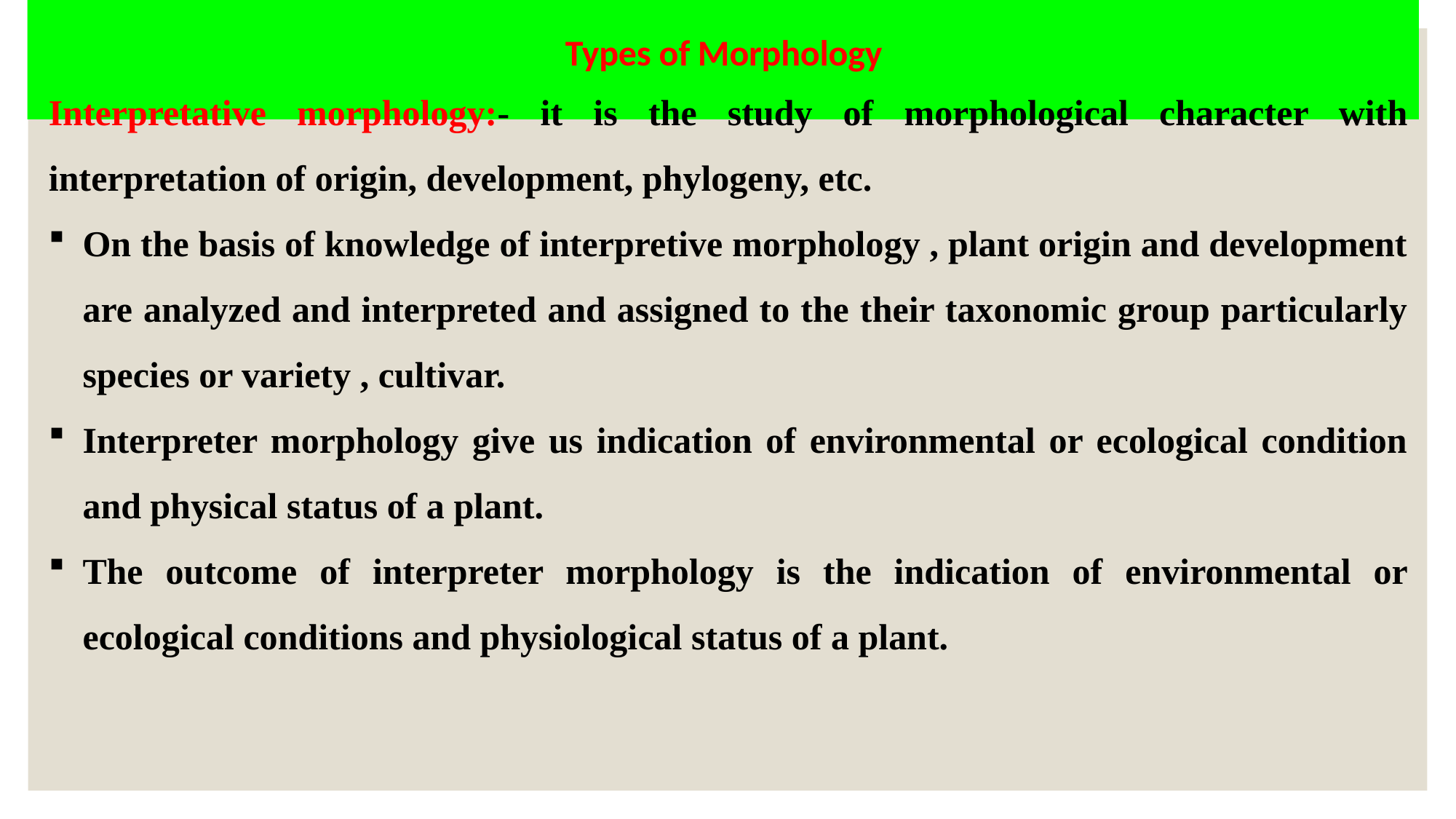

# Types of Morphology
Interpretative morphology:- it is the study of morphological character with interpretation of origin, development, phylogeny, etc.
On the basis of knowledge of interpretive morphology , plant origin and development are analyzed and interpreted and assigned to the their taxonomic group particularly species or variety , cultivar.
Interpreter morphology give us indication of environmental or ecological condition and physical status of a plant.
The outcome of interpreter morphology is the indication of environmental or ecological conditions and physiological status of a plant.